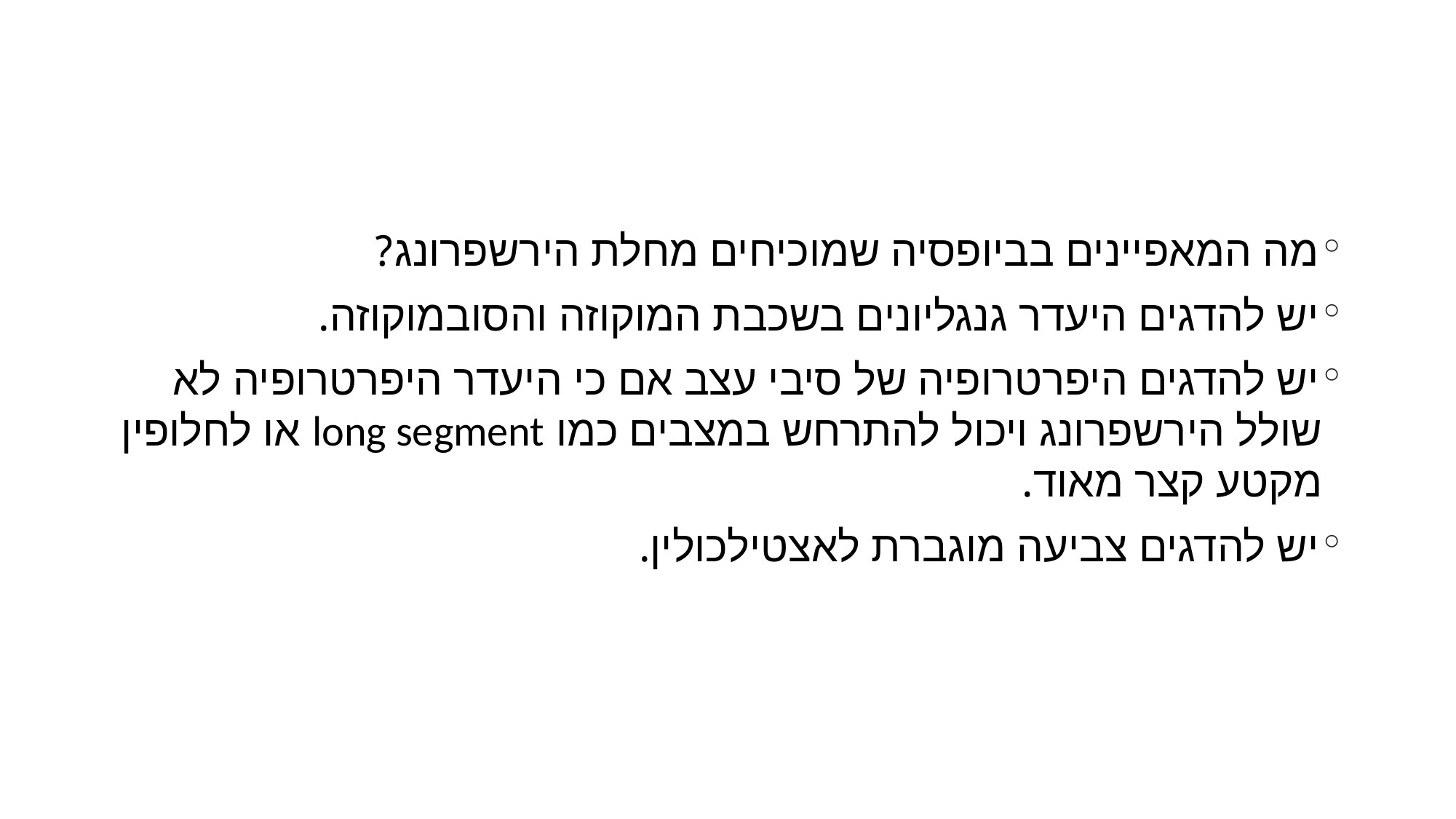

#
מה המאפיינים בביופסיה שמוכיחים מחלת הירשפרונג?
יש להדגים היעדר גנגליונים בשכבת המוקוזה והסובמוקוזה.
יש להדגים היפרטרופיה של סיבי עצב אם כי היעדר היפרטרופיה לא שולל הירשפרונג ויכול להתרחש במצבים כמו long segment או לחלופין מקטע קצר מאוד.
יש להדגים צביעה מוגברת לאצטילכולין.